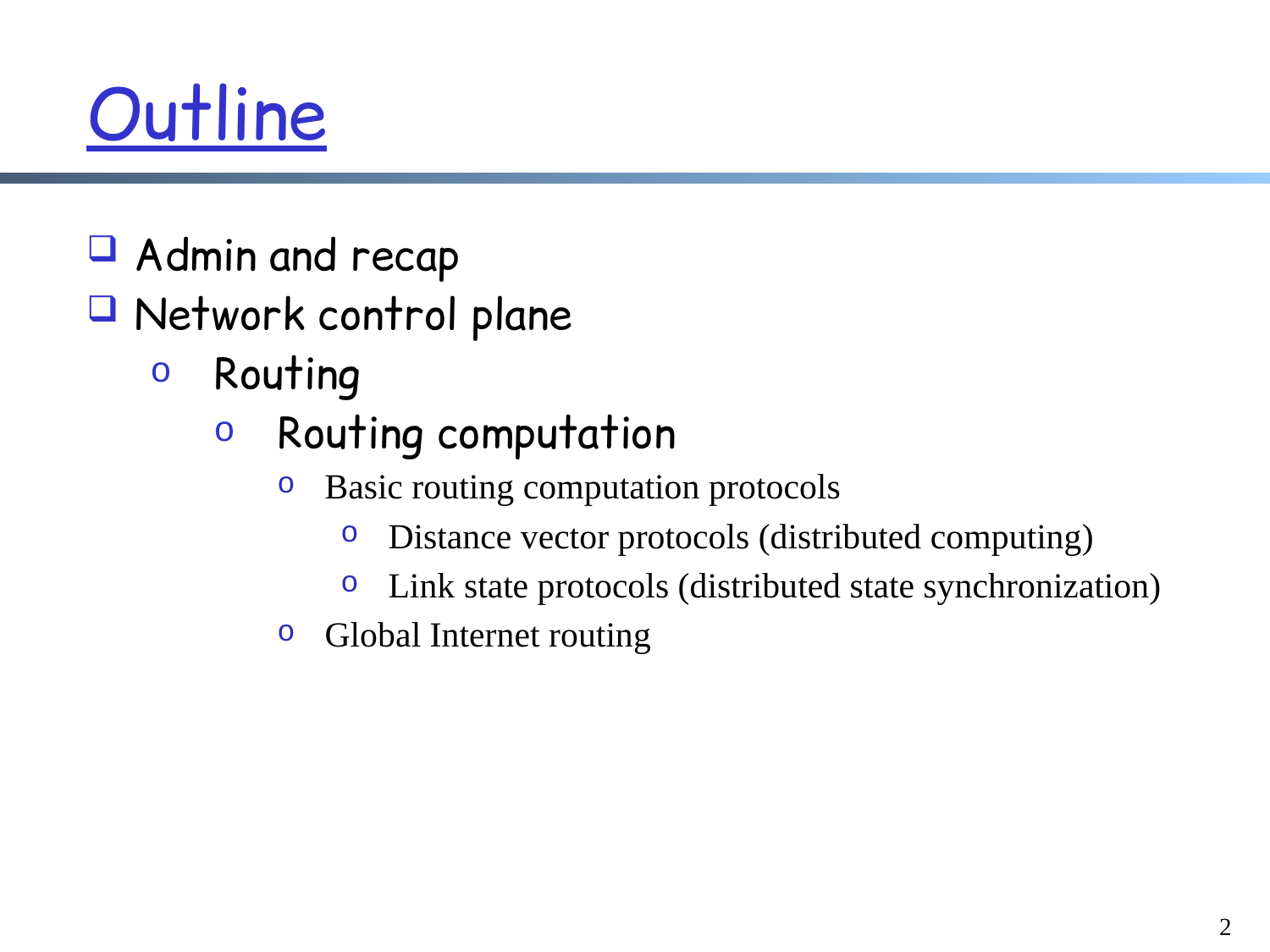

Outline
Admin and recap
Network control plane
Routing
Routing computation
Basic routing computation protocols
Distance vector protocols (distributed computing)
Link state protocols (distributed state synchronization)
Global Internet routing
2